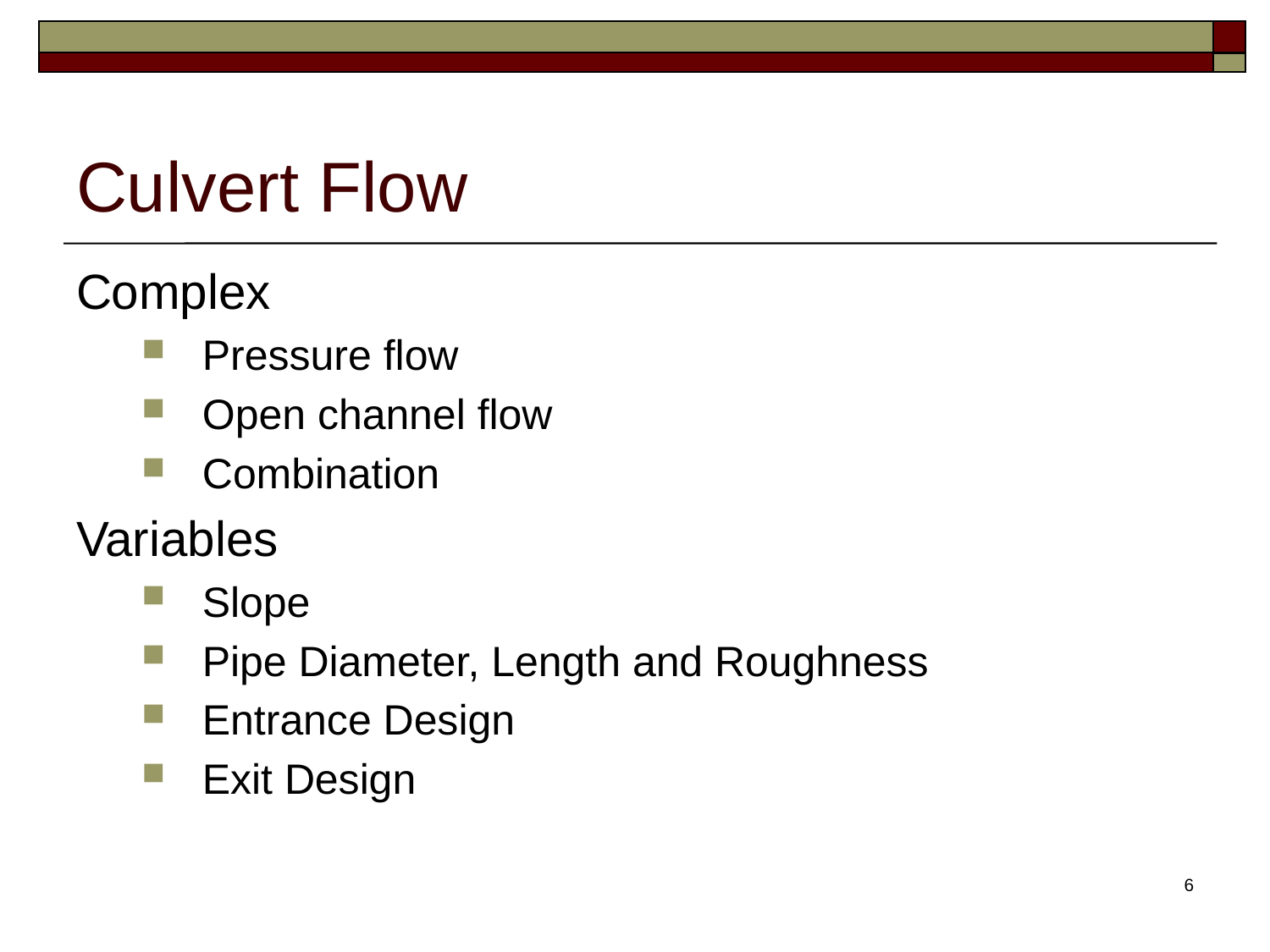

# Culvert Flow
Complex
Pressure flow
Open channel flow
Combination
Variables
Slope
Pipe Diameter, Length and Roughness
Entrance Design
Exit Design
6